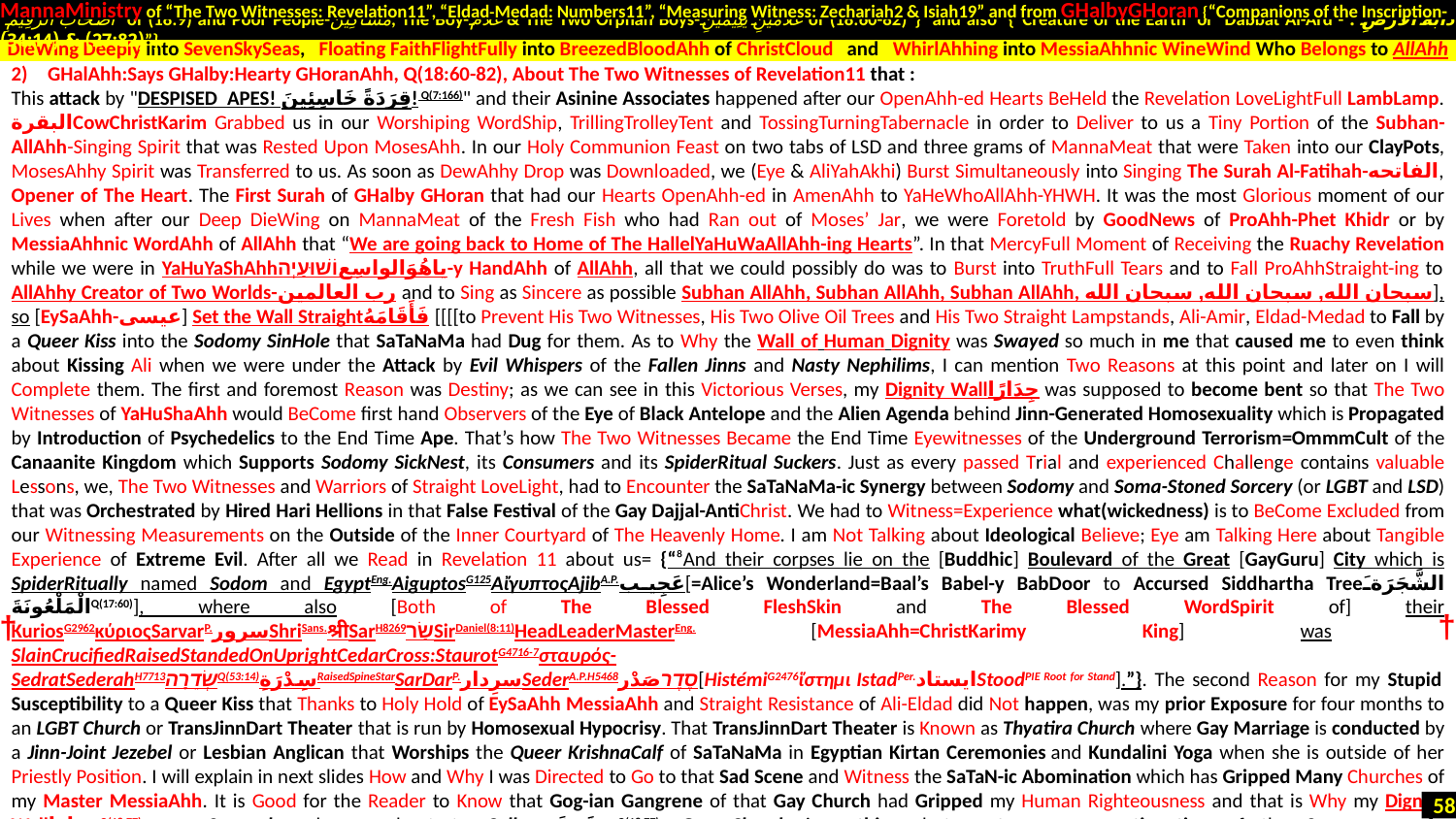

MannaMinistry of “The Two Witnesses: Revelation11”, “Eldad-Medad: Numbers11”, “Measuring Witness: Zechariah2 & Isiah19” and from GHalbyGHoran {“Companions of the Inscription-
 أَصْحَابَ الرَّقِيمِ  of (18:9) and Poor People-مَسَاكِينَ, The Boy-غُلَامُ & The Two Orphan Boys-غُلَامَيْنِ يَتِيمَيْنِ of (18:60-82)”}  and also  {“Creature of the Earth  or  Dabbat Al-Ard - دَابَّةُ الْأَرْضِ : (27:82) & (34:14)”}

GHalAhh:Says GHalby:Hearty GHoranAhh, Q(18:60-82), About The Two Witnesses of Revelation11 that :
This attack by "DESPISED  APES! قِرَدَةً خَاسِئِينَ! Q(7:166)" and their Asinine Associates happened after our OpenAhh-ed Hearts BeHeld the Revelation LoveLightFull LambLamp. البقرةCowChristKarim Grabbed us in our Worshiping WordShip, TrillingTrolleyTent and TossingTurningTabernacle in order to Deliver to us a Tiny Portion of the Subhan-AllAhh-Singing Spirit that was Rested Upon MosesAhh. In our Holy Communion Feast on two tabs of LSD and three grams of MannaMeat that were Taken into our ClayPots, MosesAhhy Spirit was Transferred to us. As soon as DewAhhy Drop was Downloaded, we (Eye & AliYahAkhi) Burst Simultaneously into Singing The Surah Al-Fatihah-الفاتحه, Opener of The Heart. The First Surah of GHalby GHoran that had our Hearts OpenAhh-ed in AmenAhh to YaHeWhoAllAhh-YHWH. It was the most Glorious moment of our Lives when after our Deep DieWing on MannaMeat of the Fresh Fish who had Ran out of Moses’ Jar, we were Foretold by GoodNews of ProAhh-Phet Khidr or by MessiaAhhnic WordAhh of AllAhh that “We are going back to Home of The HallelYaHuWaAllAhh-ing Hearts”. In that MercyFull Moment of Receiving the Ruachy Revelation while we were in YaHuYaShAhhیاهُوَالواسِعוֹשׁוּעַ.יְה-y HandAhh of AllAhh, all that we could possibly do was to Burst into TruthFull Tears and to Fall ProAhhStraight-ing to AllAhhy Creator of Two Worlds-رب العالمین and to Sing as Sincere as possible Subhan AllAhh, Subhan AllAhh, Subhan AllAhh, سبحان الله, سبحان الله, سبحان الله], so [EySaAhh-عیسی] Set the Wall Straightفَأَقَامَهُ [[[[to Prevent His Two Witnesses, His Two Olive Oil Trees and His Two Straight Lampstands, Ali-Amir, Eldad-Medad to Fall by a Queer Kiss into the Sodomy SinHole that SaTaNaMa had Dug for them. As to Why the Wall of Human Dignity was Swayed so much in me that caused me to even think about Kissing Ali when we were under the Attack by Evil Whispers of the Fallen Jinns and Nasty Nephilims, I can mention Two Reasons at this point and later on I will Complete them. The first and foremost Reason was Destiny; as we can see in this Victorious Verses, my Dignity Wallجِدَارًا was supposed to become bent so that The Two Witnesses of YaHuShaAhh would BeCome first hand Observers of the Eye of Black Antelope and the Alien Agenda behind Jinn-Generated Homosexuality which is Propagated by Introduction of Psychedelics to the End Time Ape. That’s how The Two Witnesses Became the End Time Eyewitnesses of the Underground Terrorism=OmmmCult of the Canaanite Kingdom which Supports Sodomy SickNest, its Consumers and its SpiderRitual Suckers. Just as every passed Trial and experienced Challenge contains valuable Lessons, we, The Two Witnesses and Warriors of Straight LoveLight, had to Encounter the SaTaNaMa-ic Synergy between Sodomy and Soma-Stoned Sorcery (or LGBT and LSD) that was Orchestrated by Hired Hari Hellions in that False Festival of the Gay Dajjal-AntiChrist. We had to Witness=Experience what(wickedness) is to BeCome Excluded from our Witnessing Measurements on the Outside of the Inner Courtyard of The Heavenly Home. I am Not Talking about Ideological Believe; Eye am Talking Here about Tangible Experience of Extreme Evil. After all we Read in Revelation 11 about us= {“⁸And their corpses lie on the [Buddhic] Boulevard of the Great [GayGuru] City which is SpiderRitually named Sodom and EgyptEng.AiguptosG125ΑἴγυπτοςAjibA.P.عَجِيب[=Alice’s Wonderland=Baal’s Babel-y BabDoor to Accursed Siddhartha Treeالشَّجَرَةَ الْمَلْعُونَةَQ(17:60)], where also [Both of The Blessed FleshSkin and The Blessed WordSpirit of] their KuriosG2962κύριοςSarvarP.سرورShriSans.श्रीSarH8269שַׂרSirDaniel(8:11)HeadLeaderMasterEng. [MessiaAhh=ChristKarimy King] was SlainCrucifiedRaisedStandedOnUprightCedarCross:StaurotG4716-7σταυρός-SedratSederahH7713שְׂדֵרָהQ(53:14)سِدْرَةِRaisedSpineStarSarDarP.سرِدارSederA.P.H5468סֶדֶרصَدْر[HistémiG2476ἵστημι IstadPer.ایستادStoodPIE Root for Stand].”}. The second Reason for my Stupid Susceptibility to a Queer Kiss that Thanks to Holy Hold of EySaAhh MessiaAhh and Straight Resistance of Ali-Eldad did Not happen, was my prior Exposure for four months to an LGBT Church or TransJinnDart Theater that is run by Homosexual Hypocrisy. That TransJinnDart Theater is Known as Thyatira Church where Gay Marriage is conducted by a Jinn-Joint Jezebel or Lesbian Anglican that Worships the Queer KrishnaCalf of SaTaNaMa in Egyptian Kirtan Ceremonies and Kundalini Yoga when she is outside of her Priestly Position. I will explain in next slides How and Why I was Directed to Go to that Sad Scene and Witness the SaTaN-ic Abomination which has Gripped Many Churches of my Master MessiaAhh. It is Good for the Reader to Know that Gog-ian Gangrene of that Gay Church had Gripped my Human Righteousness and that is Why my Dignity WallجِدَارًاQ(18:77) was Swayed and was about to Collapseيَنقَضَّ Q(18:77). Gay Church is nothing, but contemporary continuation of the Synagogue of SaTaNaMaशतनामानिصدنام-شیطنام=Ashram of Shiva that has Changed its Skin into ‘Abomination of Desolation’.
DieWing Deeply into SevenSkySeas,   Floating FaithFlightFully into BreezedBloodAhh of ChristCloud   and   WhirlAhhing into MessiaAhhnic WineWind Who Belongs to AllAhh
†
†
58